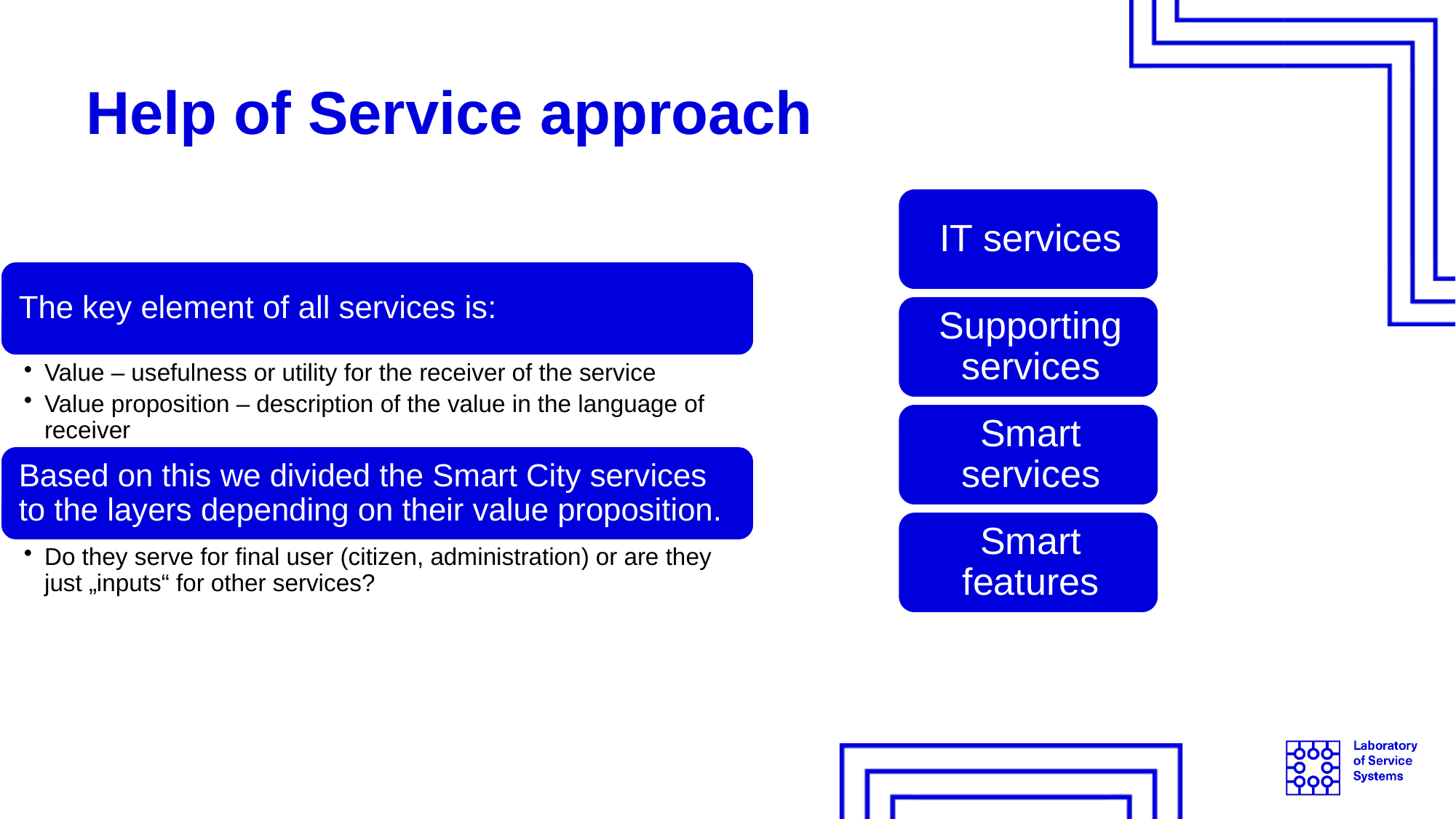

# Help of Service approach
IT services
Supporting services
Smart services
Smart features
The key element of all services is:
Value – usefulness or utility for the receiver of the service
Value proposition – description of the value in the language of receiver
Based on this we divided the Smart City services to the layers depending on their value proposition.
Do they serve for final user (citizen, administration) or are they just „inputs“ for other services?